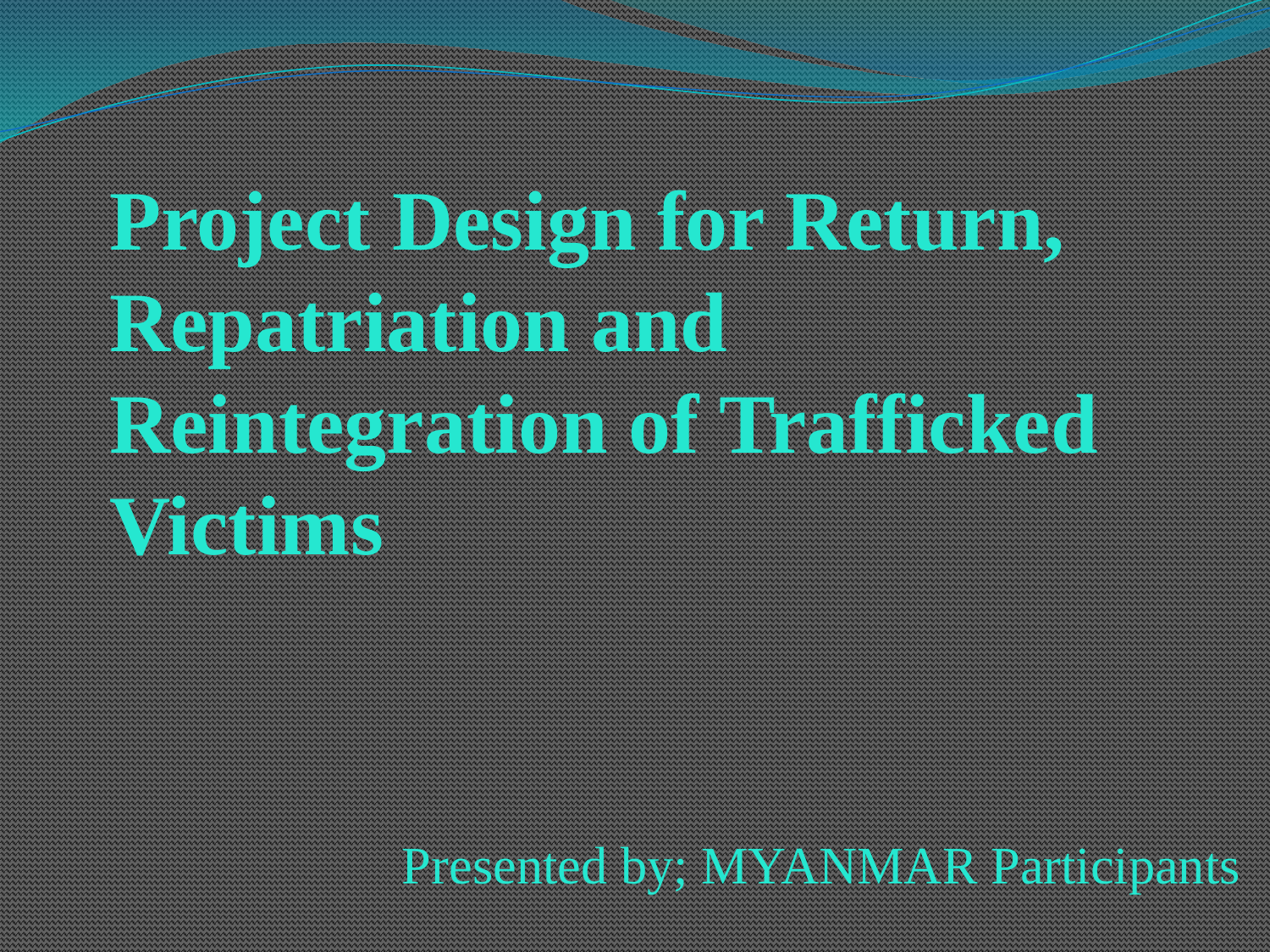

# Project Design for Return, Repatriation and Reintegration of Trafficked Victims
Presented by; MYANMAR Participants